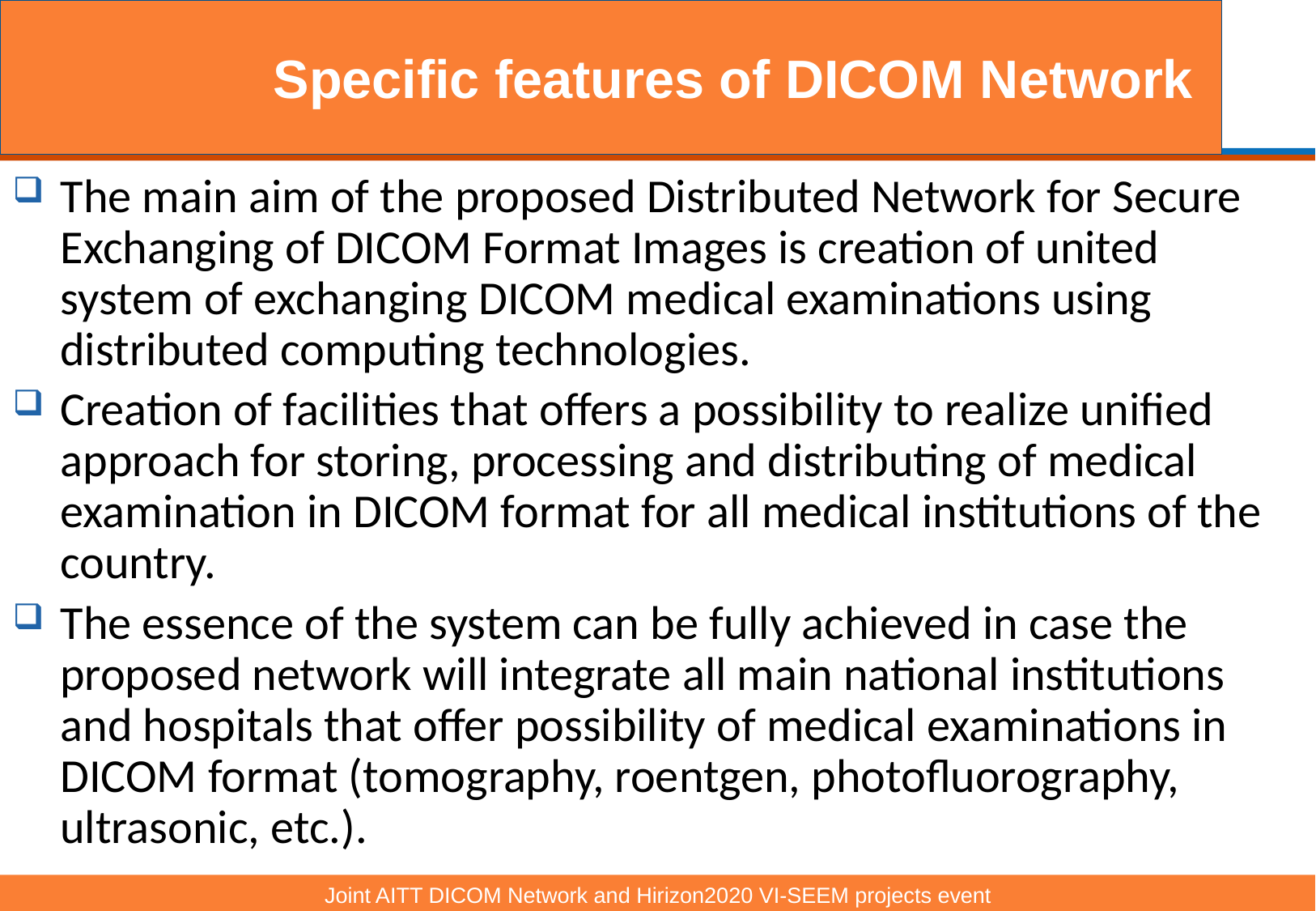

# Specific features of DICOM Network
The main aim of the proposed Distributed Network for Secure Exchanging of DICOM Format Images is creation of united system of exchanging DICOM medical examinations using distributed computing technologies.
Creation of facilities that offers a possibility to realize unified approach for storing, processing and distributing of medical examination in DICOM format for all medical institutions of the country.
The essence of the system can be fully achieved in case the proposed network will integrate all main national institutions and hospitals that offer possibility of medical examinations in DICOM format (tomography, roentgen, photofluorography, ultrasonic, etc.).
Joint AITT DICOM Network and Hirizon2020 VI-SEEM projects event